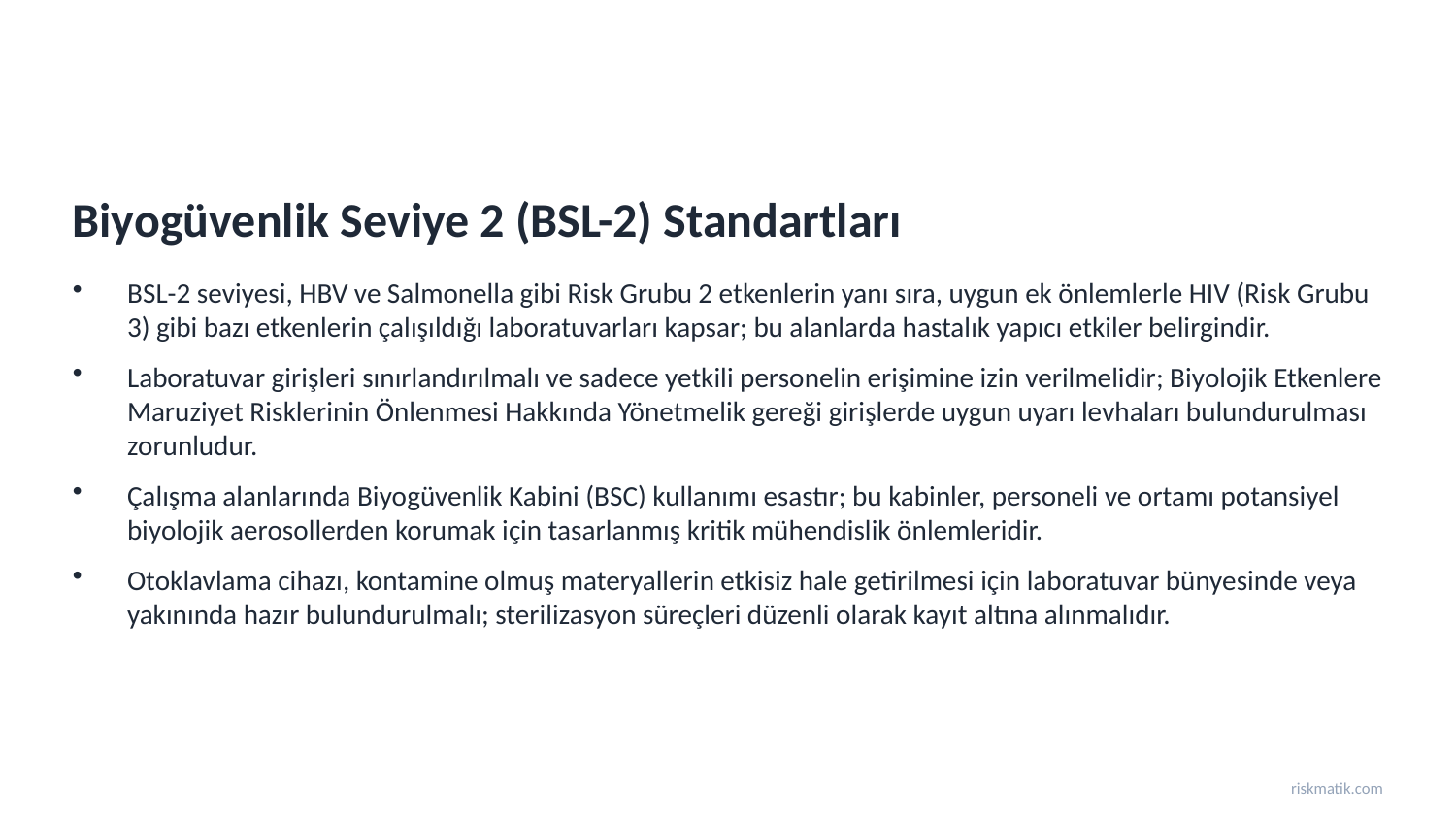

Biyogüvenlik Seviye 2 (BSL-2) Standartları
BSL-2 seviyesi, HBV ve Salmonella gibi Risk Grubu 2 etkenlerin yanı sıra, uygun ek önlemlerle HIV (Risk Grubu 3) gibi bazı etkenlerin çalışıldığı laboratuvarları kapsar; bu alanlarda hastalık yapıcı etkiler belirgindir.
Laboratuvar girişleri sınırlandırılmalı ve sadece yetkili personelin erişimine izin verilmelidir; Biyolojik Etkenlere Maruziyet Risklerinin Önlenmesi Hakkında Yönetmelik gereği girişlerde uygun uyarı levhaları bulundurulması zorunludur.
Çalışma alanlarında Biyogüvenlik Kabini (BSC) kullanımı esastır; bu kabinler, personeli ve ortamı potansiyel biyolojik aerosollerden korumak için tasarlanmış kritik mühendislik önlemleridir.
Otoklavlama cihazı, kontamine olmuş materyallerin etkisiz hale getirilmesi için laboratuvar bünyesinde veya yakınında hazır bulundurulmalı; sterilizasyon süreçleri düzenli olarak kayıt altına alınmalıdır.
riskmatik.com